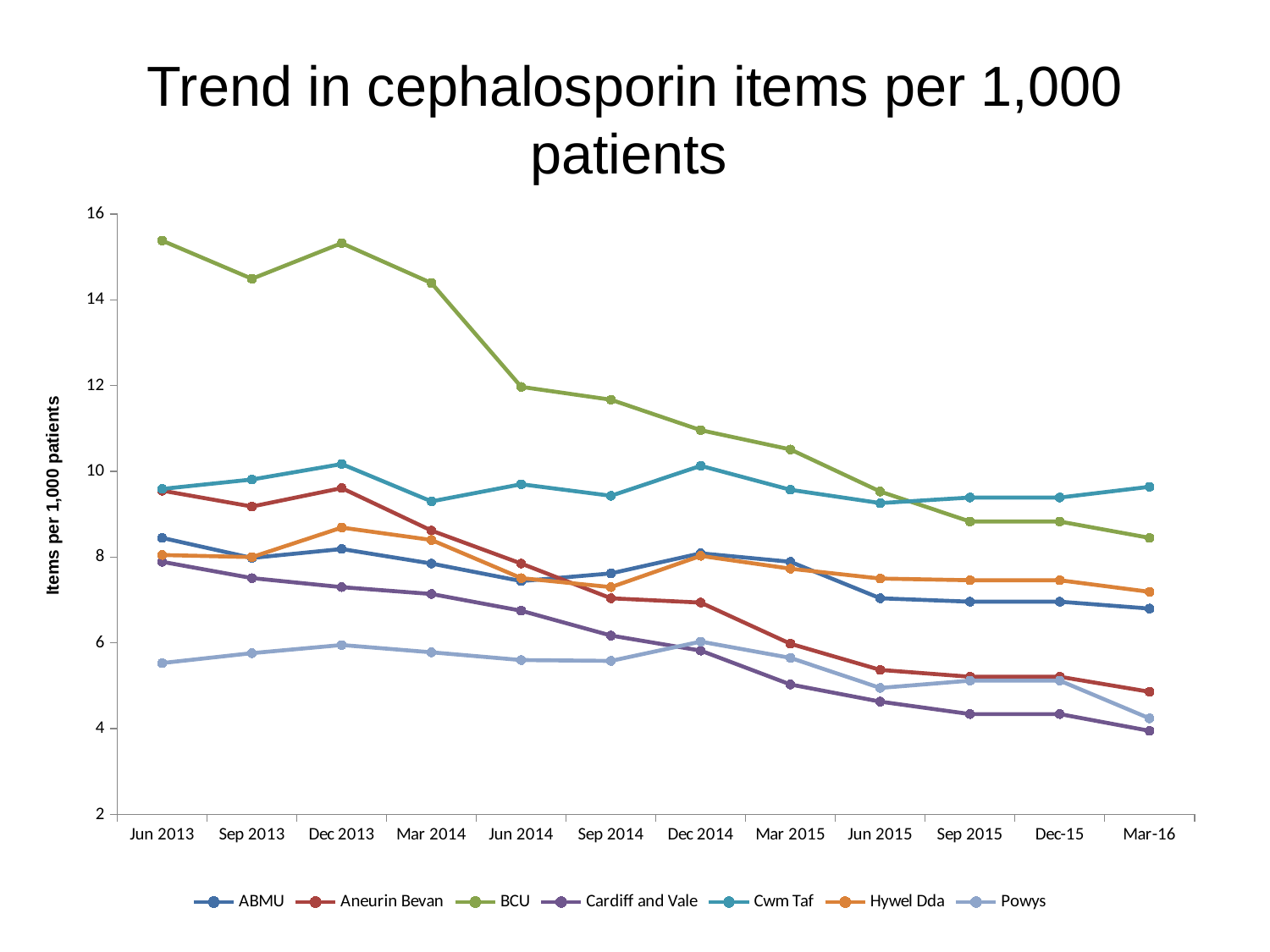

# Trend in cephalosporin items per 1,000 patients

### Chart

| Category | ABMU | Aneurin Bevan | BCU | Cardiff and Vale | Cwm Taf | Hywel Dda | Powys |
|---|---|---|---|---|---|---|---|
| Jun 2013 | 8.450000000000003 | 9.55 | 15.38 | 7.89 | 9.59 | 8.05 | 5.53 |
| Sep 2013 | 7.98 | 9.18 | 14.49 | 7.51 | 9.81 | 8.0 | 5.76 |
| Dec 2013 | 8.19 | 9.61 | 15.32 | 7.3 | 10.17 | 8.69 | 5.95 |
| Mar 2014 | 7.85 | 8.620000000000001 | 14.39 | 7.14 | 9.3 | 8.4 | 5.78 |
| Jun 2014 | 7.44 | 7.85 | 11.97 | 6.75 | 9.700000000000001 | 7.51 | 5.6 |
| Sep 2014 | 7.6199999999999966 | 7.04 | 11.67 | 6.17 | 9.43 | 7.3 | 5.58 |
| Dec 2014 | 8.09 | 6.94 | 10.96 | 5.8199999999999985 | 10.13 | 8.030000000000001 | 6.03 |
| Mar 2015 | 7.89 | 5.98 | 10.51 | 5.03 | 9.57 | 7.73 | 5.6499999999999995 |
| Jun 2015 | 7.04 | 5.37 | 9.530000000000001 | 4.63 | 9.26 | 7.5 | 4.95 |
| Sep 2015 | 6.96 | 5.21 | 8.83 | 4.34 | 9.39 | 7.46 | 5.1199999999999966 |
| Dec-15 | 6.96 | 5.21 | 8.83 | 4.34 | 9.39 | 7.46 | 5.1199999999999966 |
| Mar-16 | 6.8 | 4.8599999999999985 | 8.450000000000003 | 3.9499999999999997 | 9.639999999999999 | 7.1899999999999995 | 4.24 |
Items per 1,000 patients